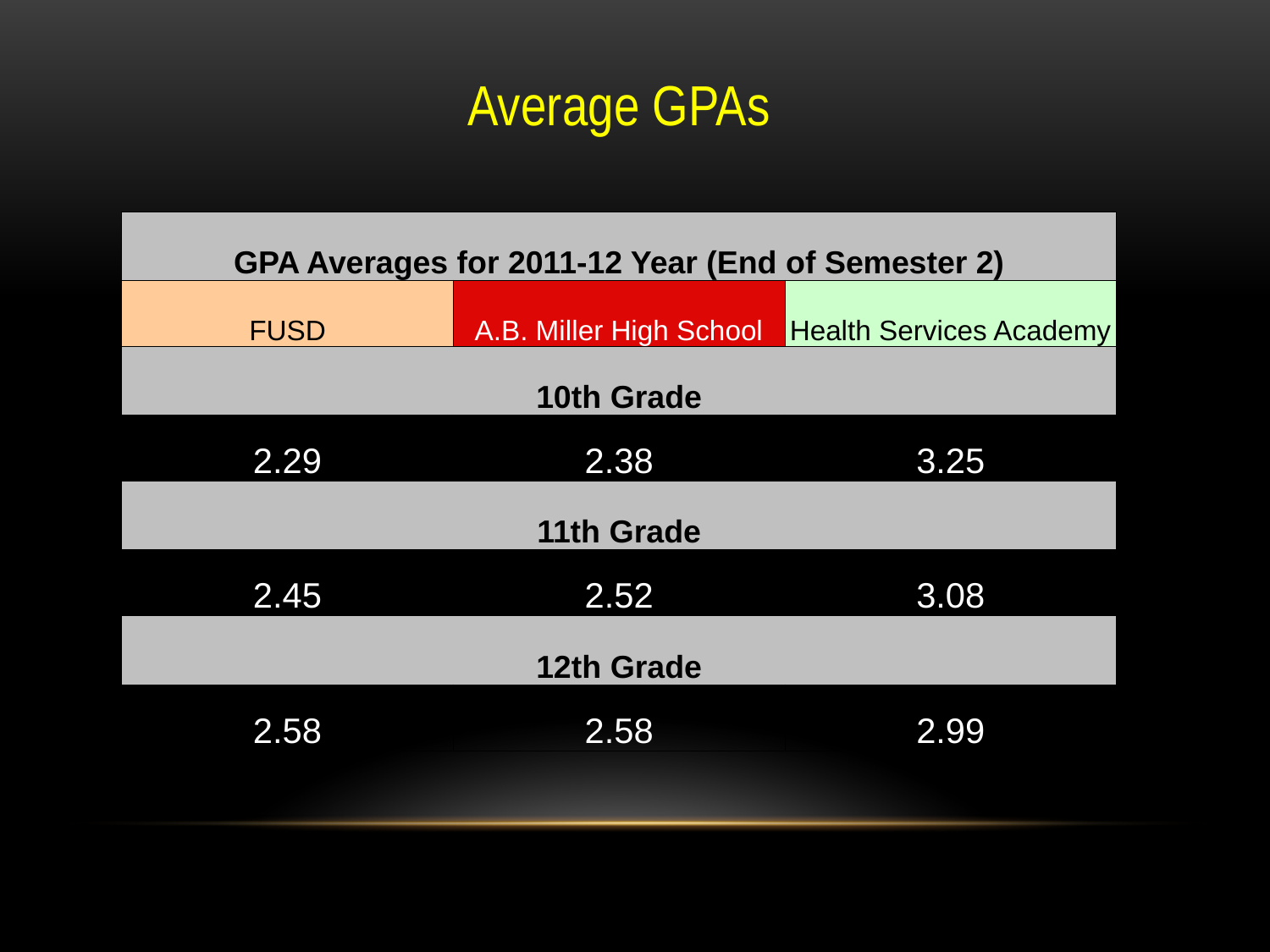

Average GPAs
| GPA Averages for 2011-12 Year (End of Semester 2) |  |  |
| --- | --- | --- |
| FUSD | A.B. Miller High School | Health Services Academy |
| 10th Grade |  |  |
| 2.29 | 2.38 | 3.25 |
| 11th Grade |  |  |
| 2.45 | 2.52 | 3.08 |
| 12th Grade |  |  |
| 2.58 | 2.58 | 2.99 |